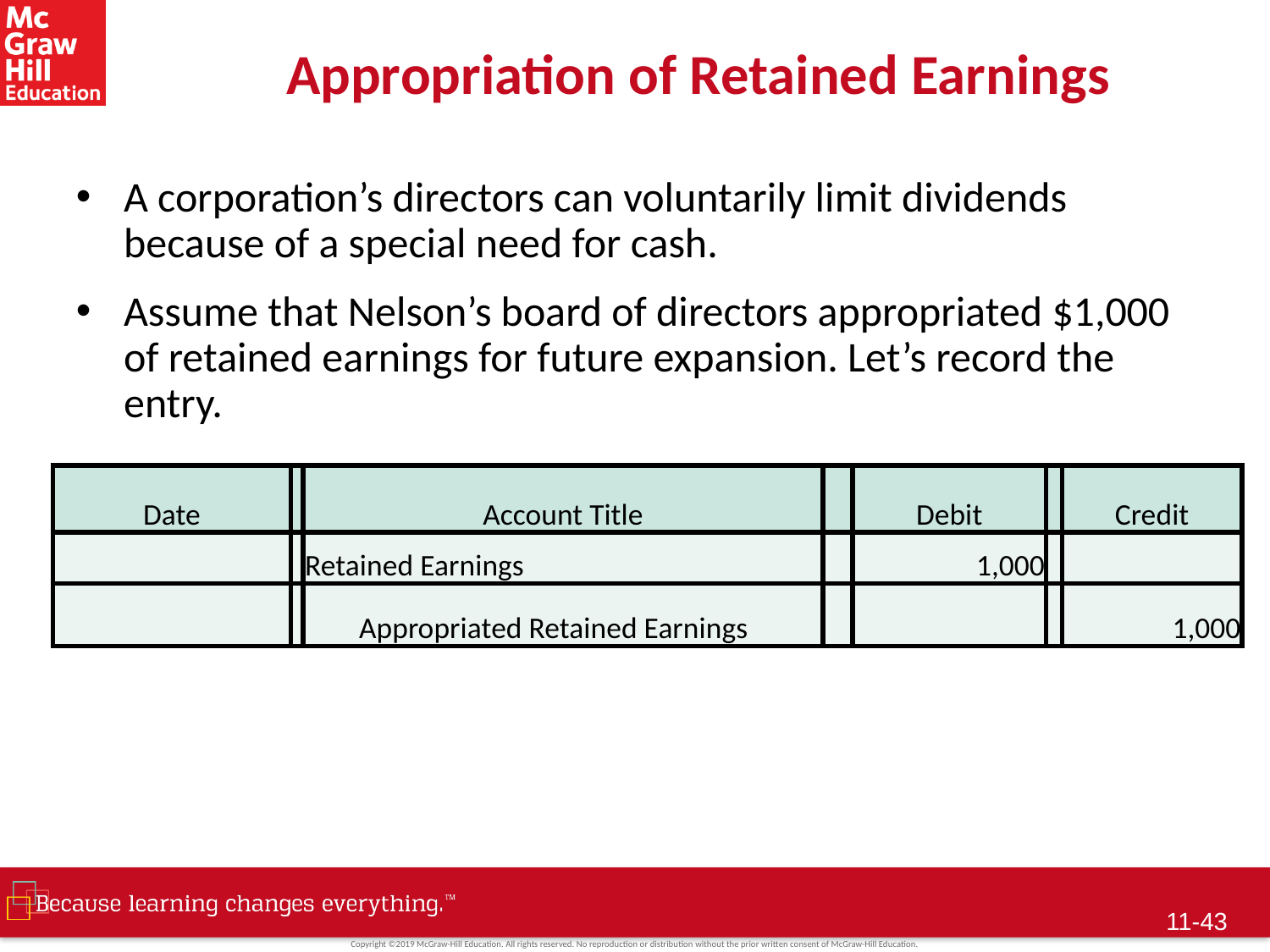

# Appropriation of Retained Earnings
A corporation’s directors can voluntarily limit dividends because of a special need for cash.
Assume that Nelson’s board of directors appropriated $1,000 of retained earnings for future expansion. Let’s record the entry.

| Date |  | Account Title |  | Debit |  | Credit |
| --- | --- | --- | --- | --- | --- | --- |
|  |  | Retained Earnings |  | 1,000 |  |  |
|  |  | Appropriated Retained Earnings |  |  |  | 1,000 |

11-43